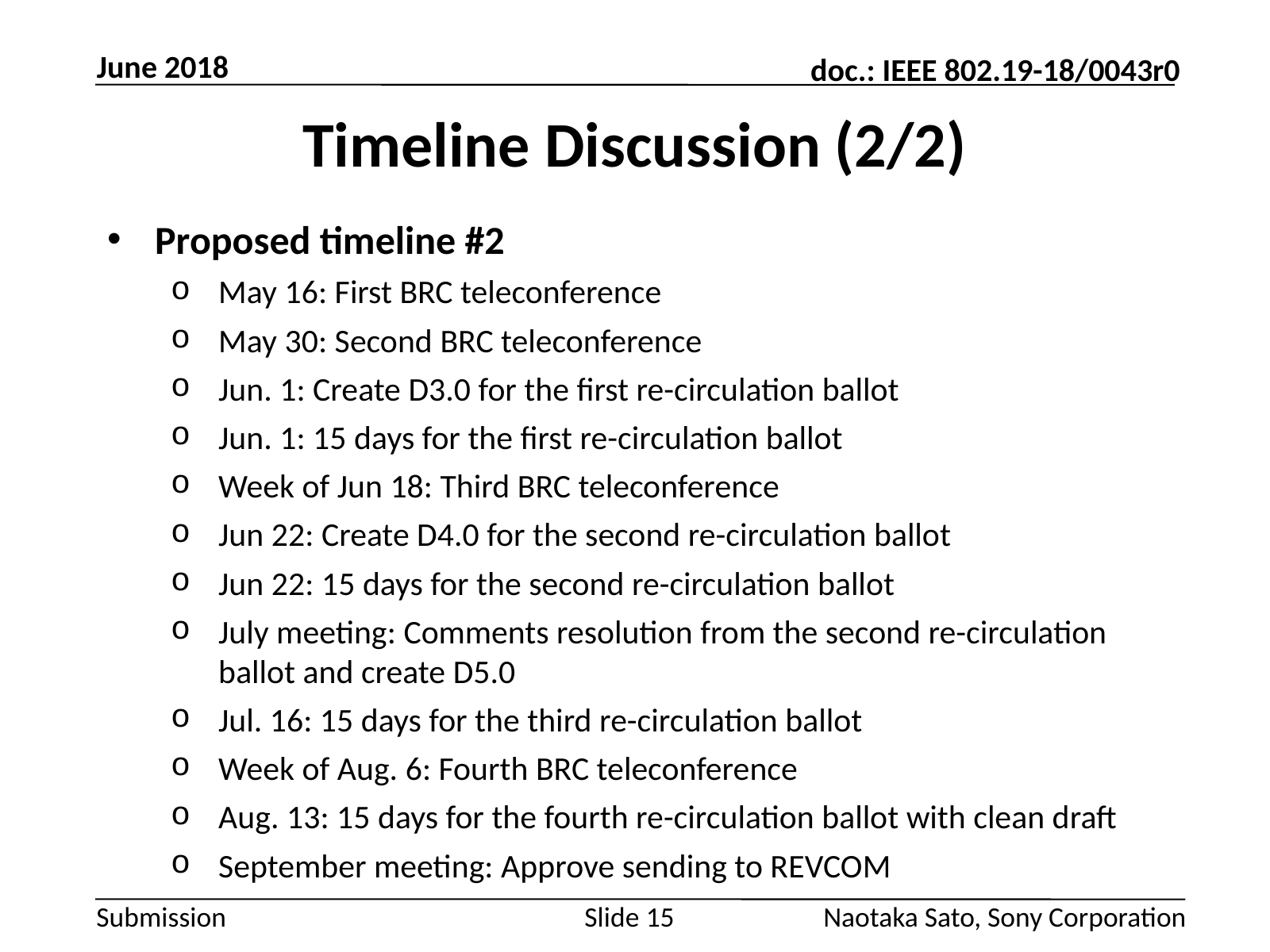

June 2018
# Timeline Discussion (2/2)
Proposed timeline #2
May 16: First BRC teleconference
May 30: Second BRC teleconference
Jun. 1: Create D3.0 for the first re-circulation ballot
Jun. 1: 15 days for the first re-circulation ballot
Week of Jun 18: Third BRC teleconference
Jun 22: Create D4.0 for the second re-circulation ballot
Jun 22: 15 days for the second re-circulation ballot
July meeting: Comments resolution from the second re-circulation ballot and create D5.0
Jul. 16: 15 days for the third re-circulation ballot
Week of Aug. 6: Fourth BRC teleconference
Aug. 13: 15 days for the fourth re-circulation ballot with clean draft
September meeting: Approve sending to REVCOM
Slide 15
Naotaka Sato, Sony Corporation